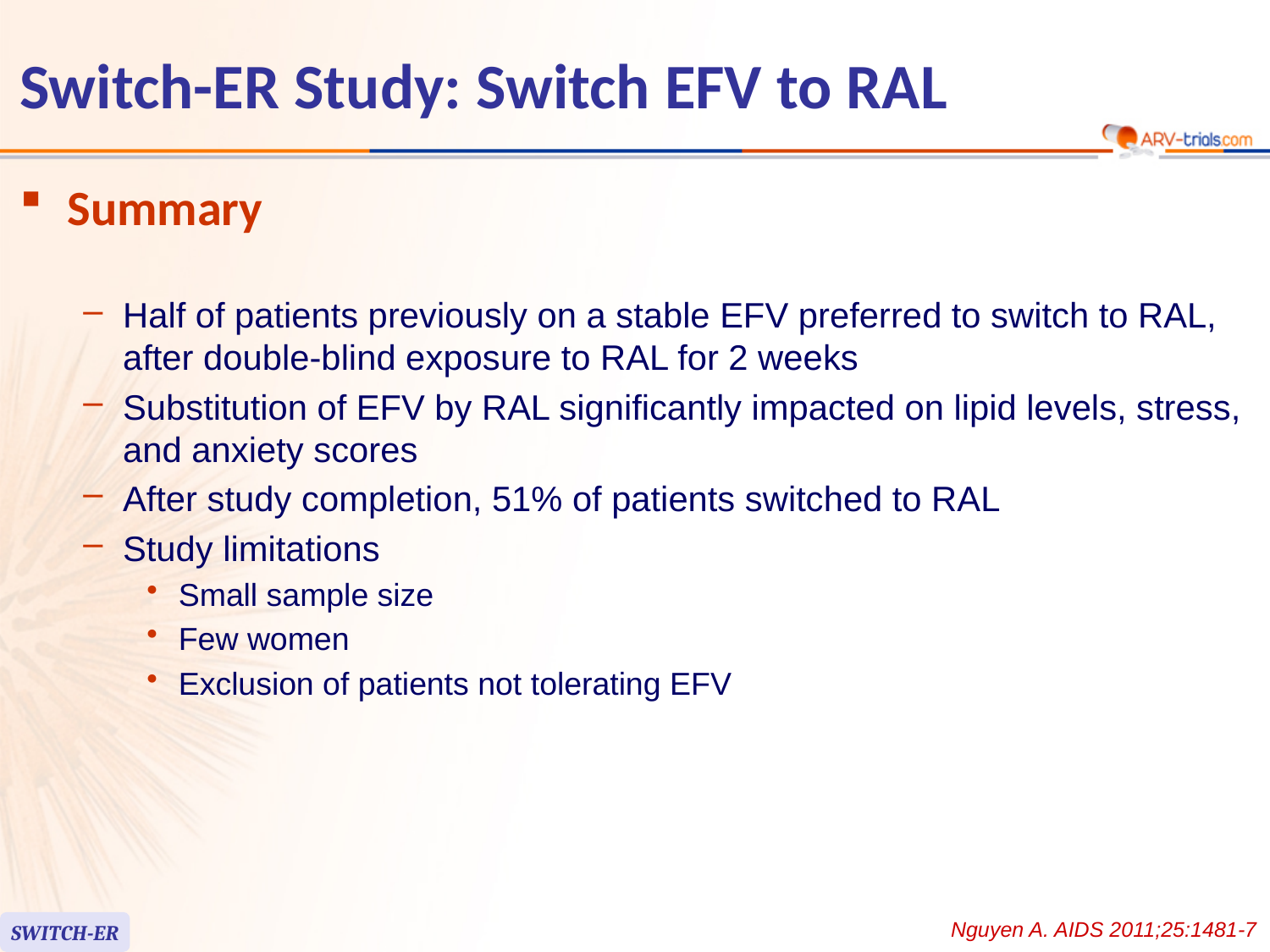

# Switch-ER Study: Switch EFV to RAL
Summary
Half of patients previously on a stable EFV preferred to switch to RAL, after double-blind exposure to RAL for 2 weeks
Substitution of EFV by RAL significantly impacted on lipid levels, stress, and anxiety scores
After study completion, 51% of patients switched to RAL
Study limitations
Small sample size
Few women
Exclusion of patients not tolerating EFV
Nguyen A. AIDS 2011;25:1481-7
SWITCH-ER